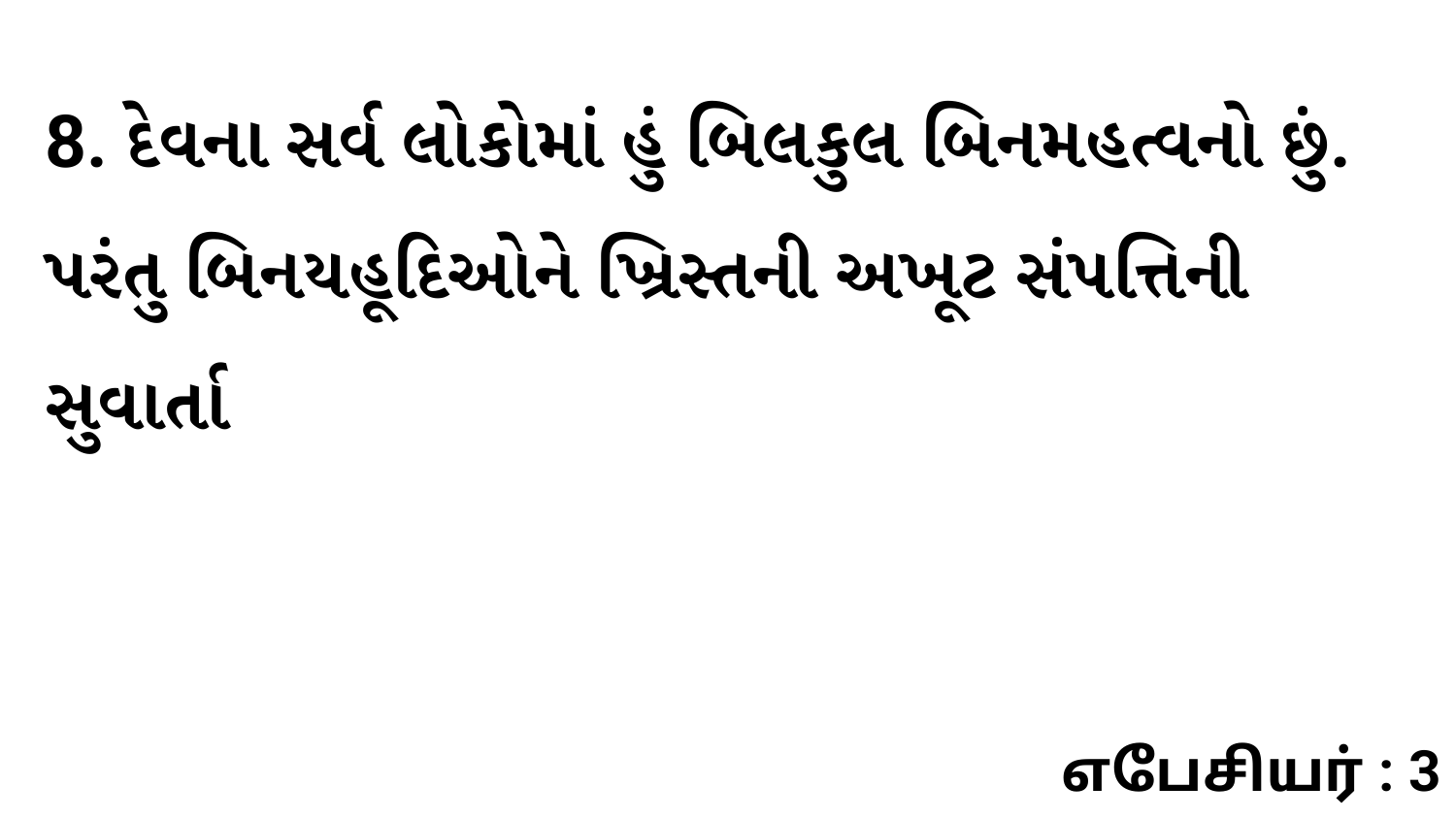

8. દેવના સર્વ લોકોમાં હું બિલકુલ બિનમહત્વનો છું. પરંતુ બિનયહૂદિઓને ખ્રિસ્તની અખૂટ સંપત્તિની સુવાર્તા
எபேசியர் : 3